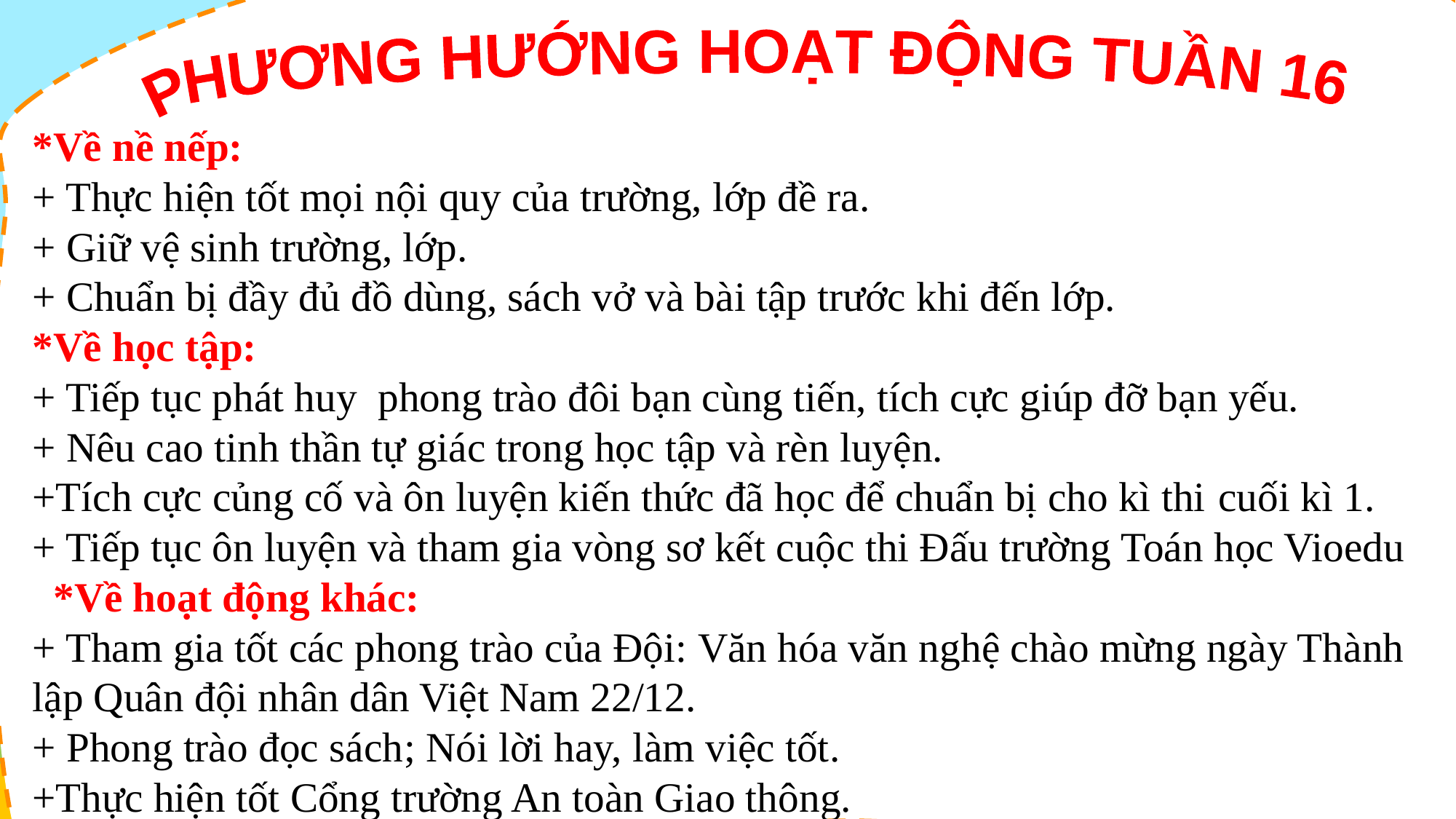

PHƯƠNG HƯỚNG HOẠT ĐỘNG TUẦN 16
*Về nề nếp:
+ Thực hiện tốt mọi nội quy của trường, lớp đề ra.
+ Giữ vệ sinh trường, lớp.
+ Chuẩn bị đầy đủ đồ dùng, sách vở và bài tập trước khi đến lớp.
*Về học tập:
+ Tiếp tục phát huy  phong trào đôi bạn cùng tiến, tích cực giúp đỡ bạn yếu.
+ Nêu cao tinh thần tự giác trong học tập và rèn luyện.
+Tích cực củng cố và ôn luyện kiến thức đã học để chuẩn bị cho kì thi cuối kì 1.
+ Tiếp tục ôn luyện và tham gia vòng sơ kết cuộc thi Đấu trường Toán học Vioedu
  *Về hoạt động khác:
+ Tham gia tốt các phong trào của Đội: Văn hóa văn nghệ chào mừng ngày Thành lập Quân đội nhân dân Việt Nam 22/12.
+ Phong trào đọc sách; Nói lời hay, làm việc tốt.
+Thực hiện tốt Cổng trường An toàn Giao thông.